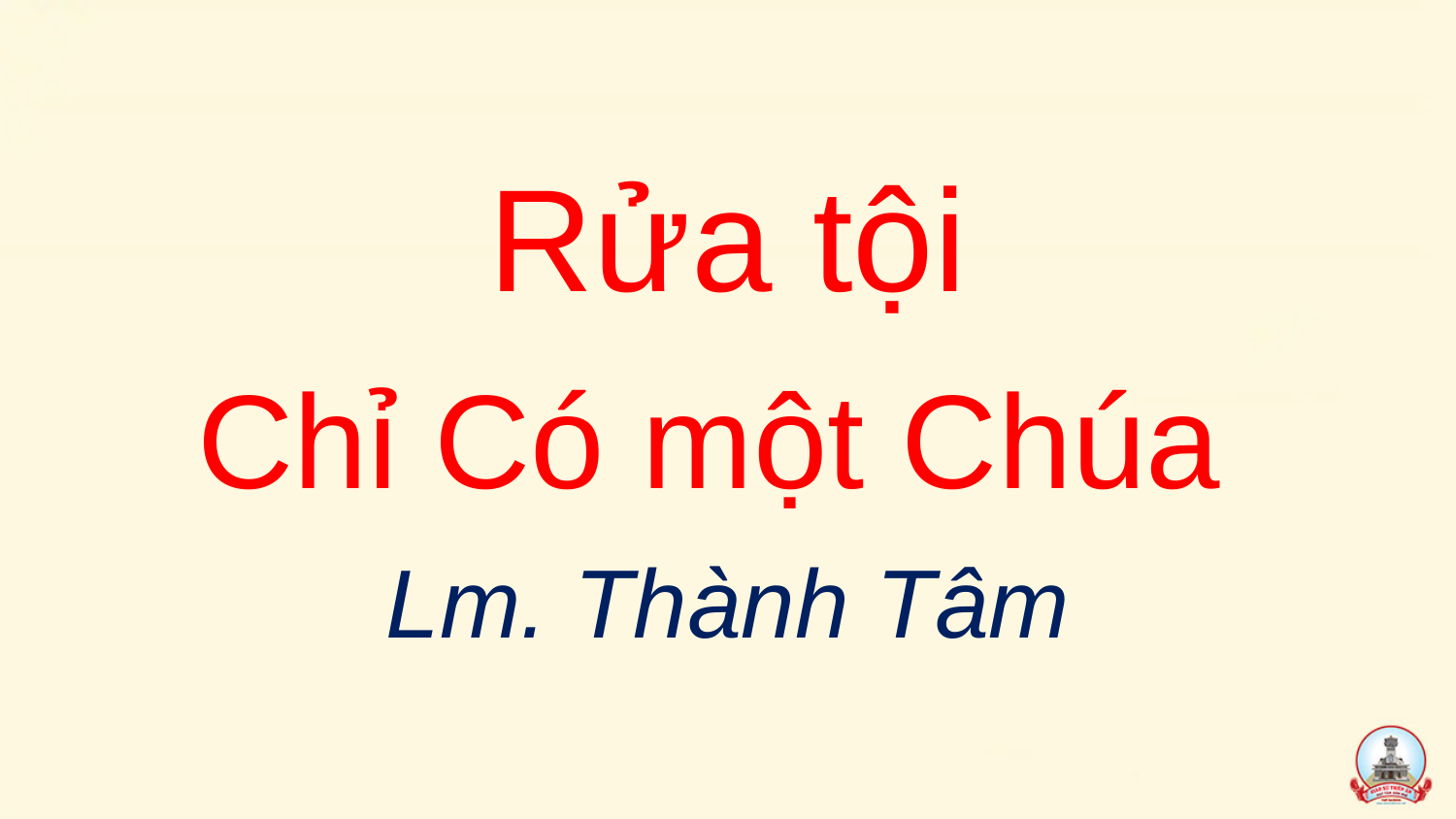

Rửa tội
Chỉ Có một Chúa
Lm. Thành Tâm
#